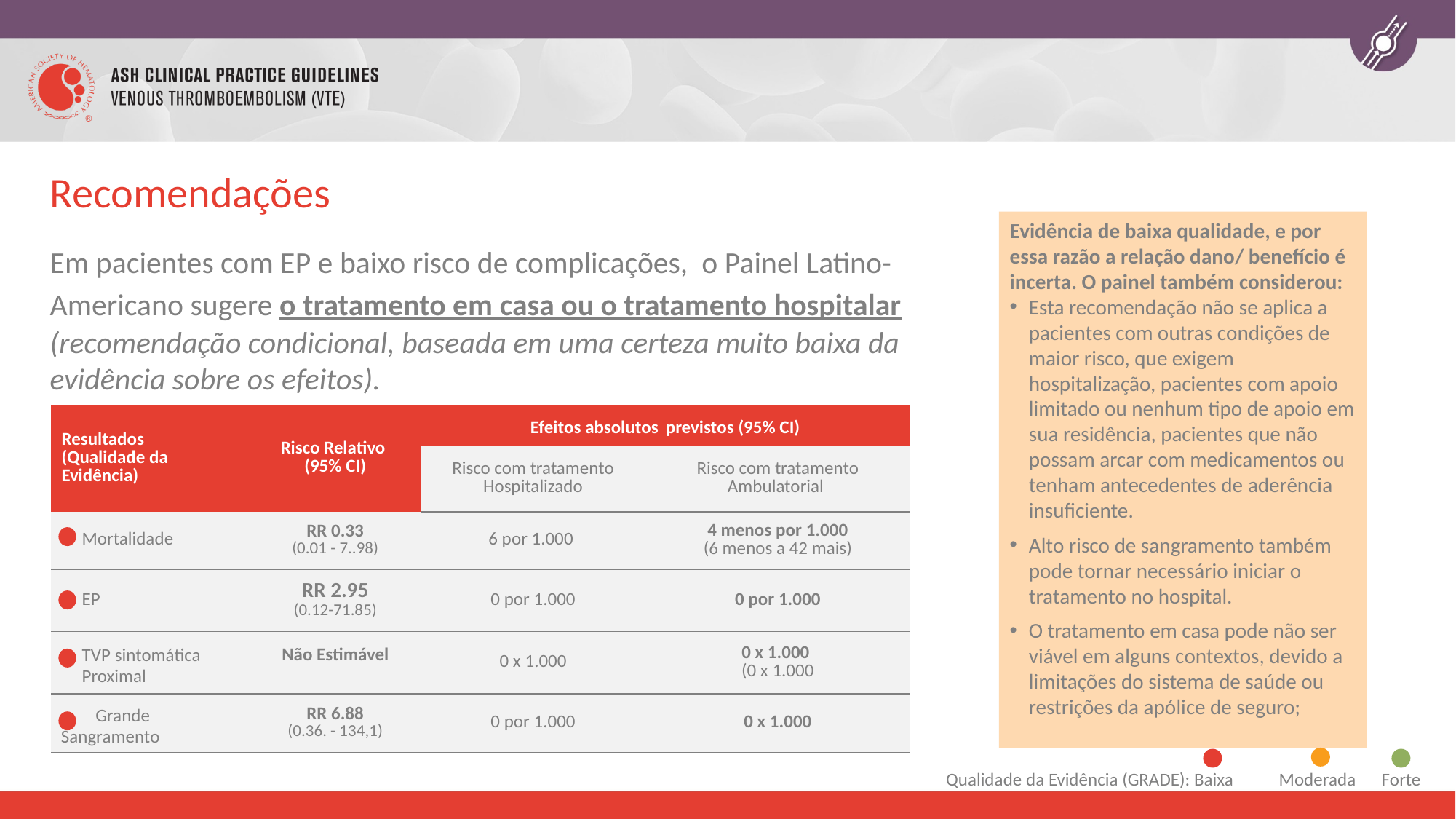

# Recomendações
Evidência de baixa qualidade, e por essa razão a relação dano/ benefício é incerta. O painel também considerou:
Esta recomendação não se aplica a pacientes com outras condições de maior risco, que exigem hospitalização, pacientes com apoio limitado ou nenhum tipo de apoio em sua residência, pacientes que não possam arcar com medicamentos ou tenham antecedentes de aderência insuficiente.
Alto risco de sangramento também pode tornar necessário iniciar o tratamento no hospital.
O tratamento em casa pode não ser viável em alguns contextos, devido a limitações do sistema de saúde ou restrições da apólice de seguro;
Em pacientes com EP e baixo risco de complicações,  o Painel Latino-Americano sugere o tratamento em casa ou o tratamento hospitalar (recomendação condicional, baseada em uma certeza muito baixa da evidência sobre os efeitos).

| Resultados (Qualidade da Evidência) | Risco Relativo (95% CI) | Efeitos absolutos previstos (95% CI) |  |
| --- | --- | --- | --- |
|  |  | Risco com tratamento Hospitalizado | Risco com tratamento Ambulatorial |
| Mortalidade | RR 0.33 (0.01 - 7..98) | 6 por 1.000 | 4 menos por 1.000 (6 menos a 42 mais) |
| EP | RR 2.95 (0.12-71.85) | 0 por 1.000 | 0 por 1.000 |
| TVP sintomática Proximal | Não Estimável | 0 x 1.000 | 0 x 1.000 (0 x 1.000 |
| Grande Sangramento | RR 6.88 (0.36. - 134,1) | 0 por 1.000 | 0 x 1.000 |

Qualidade da Evidência (GRADE): Baixa           Moderada    Forte